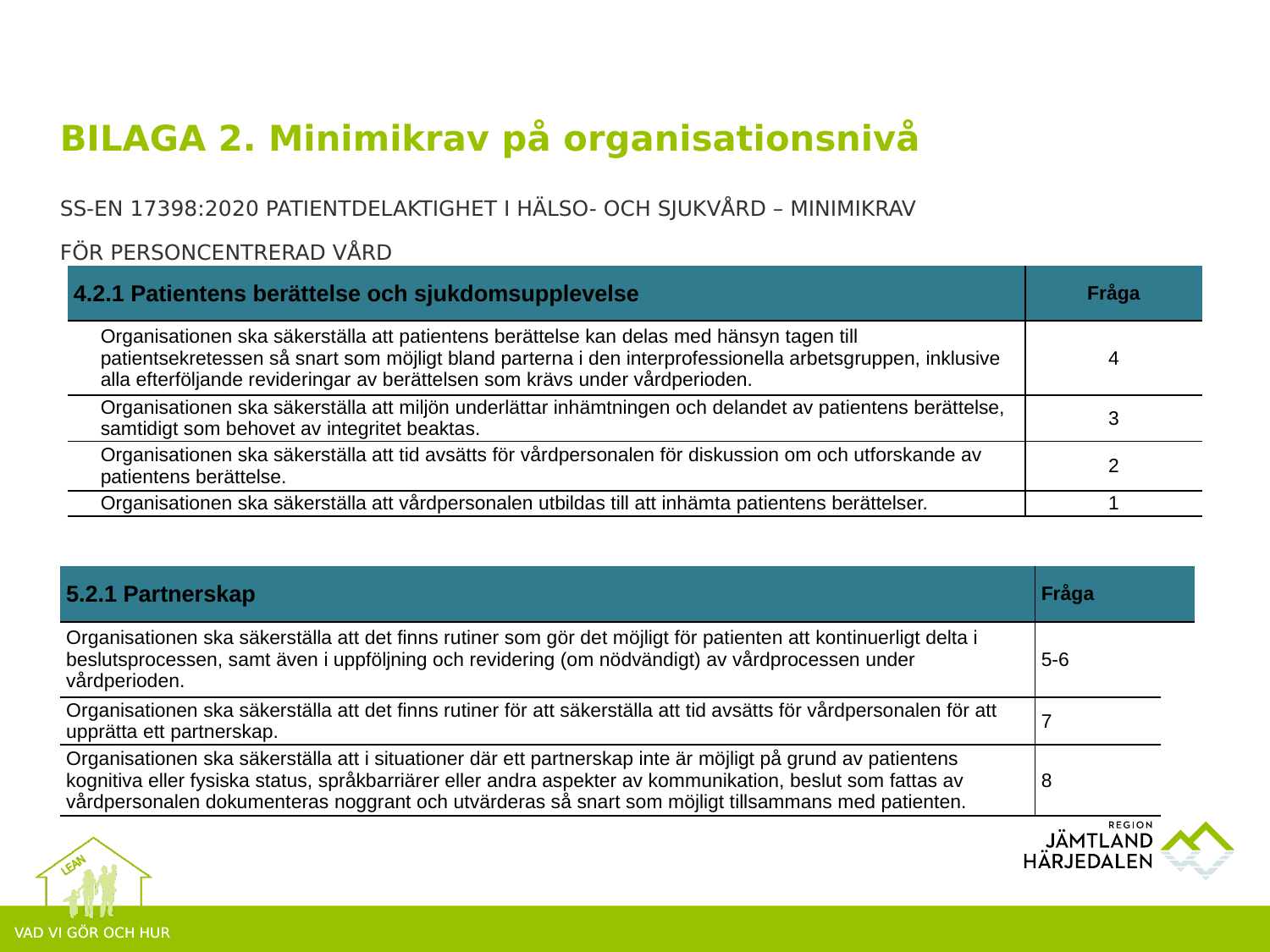

# BILAGA 2. Minimikrav på organisationsnivå
SS-EN 17398:2020 Patientdelaktighet i hälso- och sjukvård – Minimikrav för personcentrerad vård
| 4.2.1 Patientens berättelse och sjukdomsupplevelse |  | Fråga |
| --- | --- | --- |
|  | Organisationen ska säkerställa att patientens berättelse kan delas med hänsyn tagen till patientsekretessen så snart som möjligt bland parterna i den interprofessionella arbetsgruppen, inklusive alla efterföljande revideringar av berättelsen som krävs under vårdperioden. | 4 |
|  | Organisationen ska säkerställa att miljön underlättar inhämtningen och delandet av patientens berättelse, samtidigt som behovet av integritet beaktas. | 3 |
|  | Organisationen ska säkerställa att tid avsätts för vårdpersonalen för diskussion om och utforskande av patientens berättelse. | 2 |
|  | Organisationen ska säkerställa att vårdpersonalen utbildas till att inhämta patientens berättelser. | 1 |
| 5.2.1 Partnerskap | Fråga |  |
| --- | --- | --- |
| Organisationen ska säkerställa att det finns rutiner som gör det möjligt för patienten att kontinuerligt delta i beslutsprocessen, samt även i uppföljning och revidering (om nödvändigt) av vårdprocessen under vårdperioden. | 5-6 |  |
| Organisationen ska säkerställa att det finns rutiner för att säkerställa att tid avsätts för vårdpersonalen för att upprätta ett partnerskap. | 7 |  |
| Organisationen ska säkerställa att i situationer där ett partnerskap inte är möjligt på grund av patientens kognitiva eller fysiska status, språkbarriärer eller andra aspekter av kommunikation, beslut som fattas av vårdpersonalen dokumenteras noggrant och utvärderas så snart som möjligt tillsammans med patienten. | 8 |  |